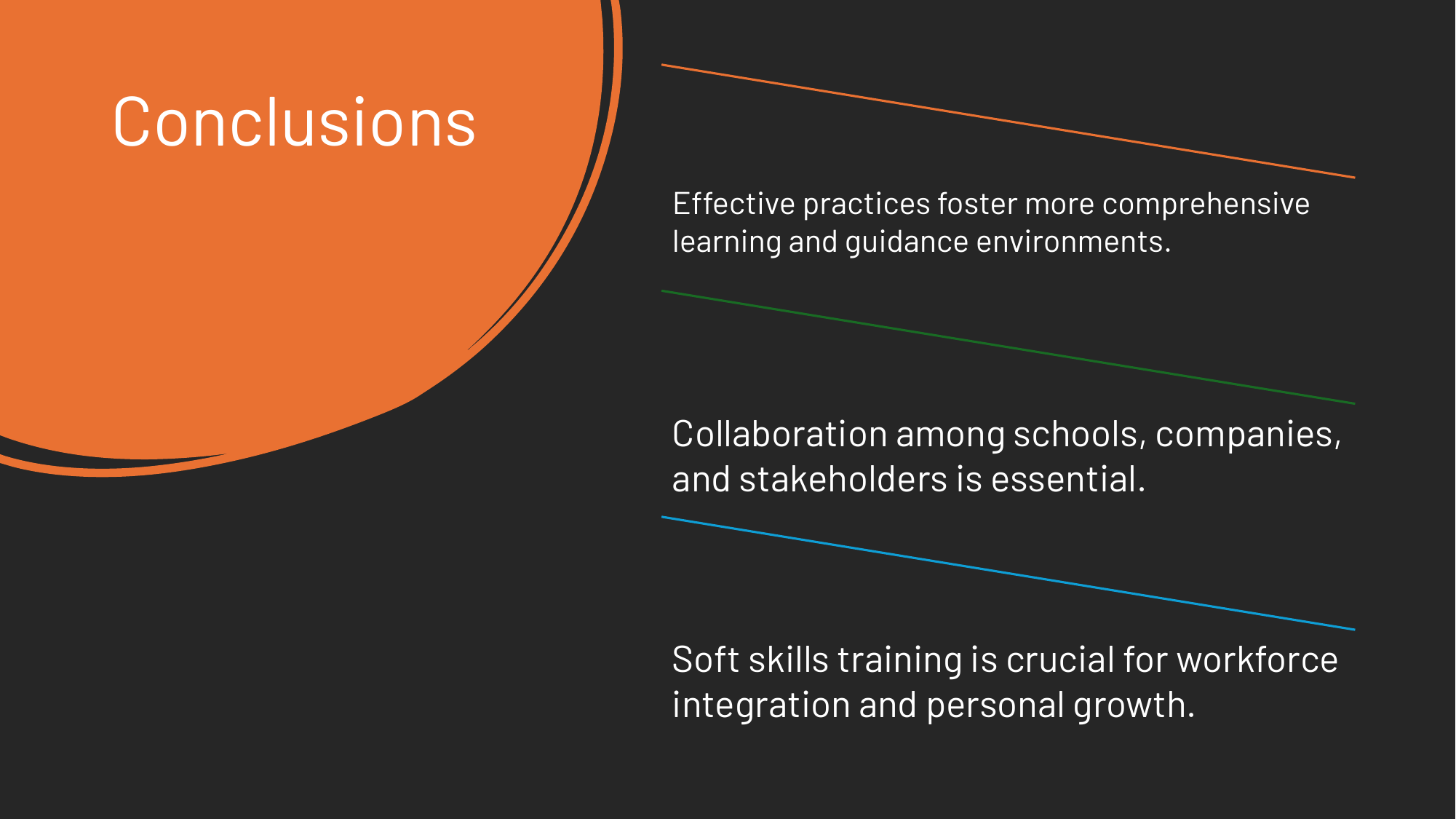

Effective practices foster more comprehensive learning and guidance environments.
Collaboration among schools, companies, and stakeholders is essential.
Soft skills training is crucial for workforce integration and personal growth.
# Conclusions